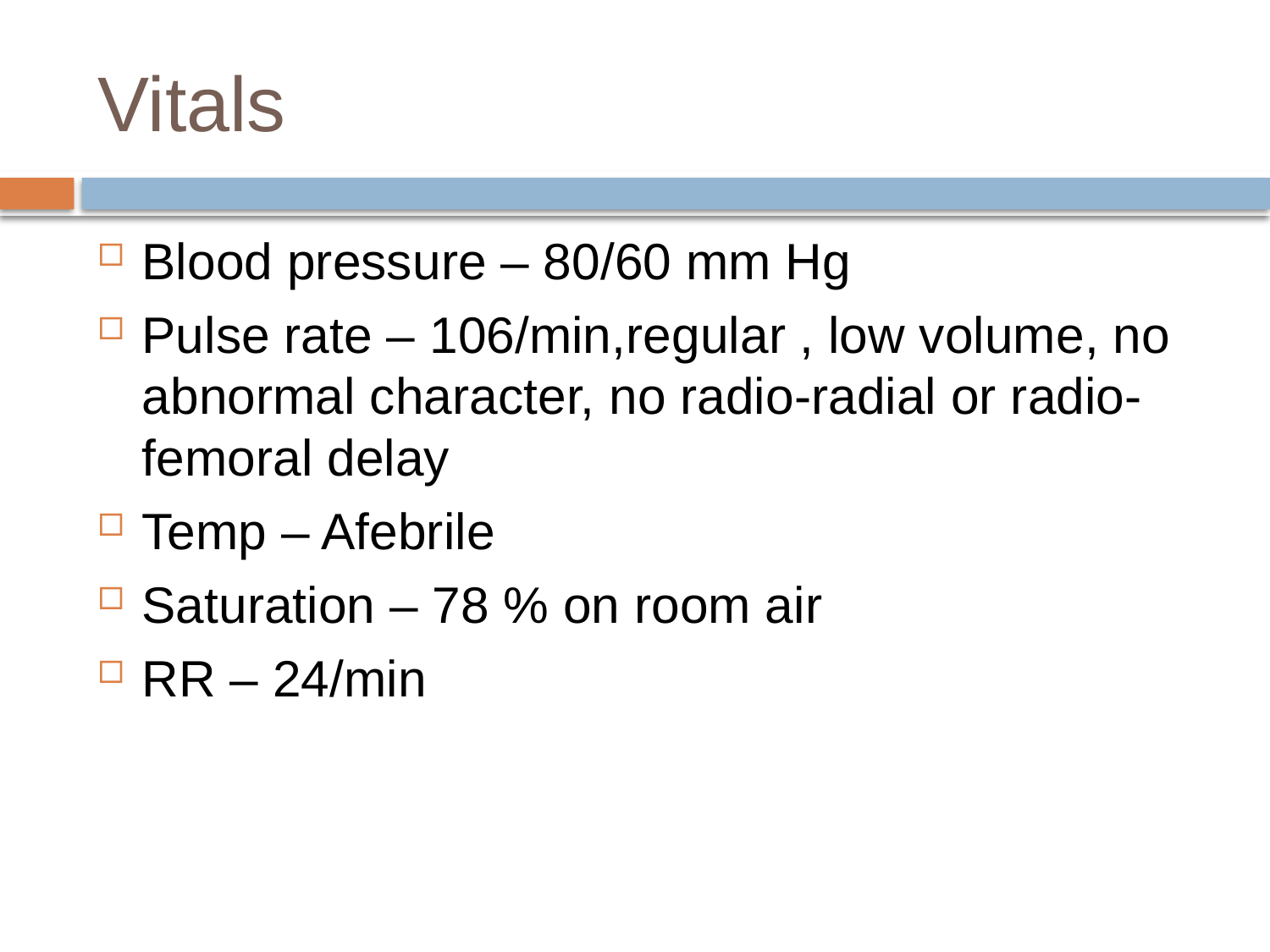

# Vitals
Blood pressure – 80/60 mm Hg
Pulse rate – 106/min,regular , low volume, no abnormal character, no radio-radial or radio-femoral delay
Temp – Afebrile
Saturation – 78 % on room air
RR – 24/min